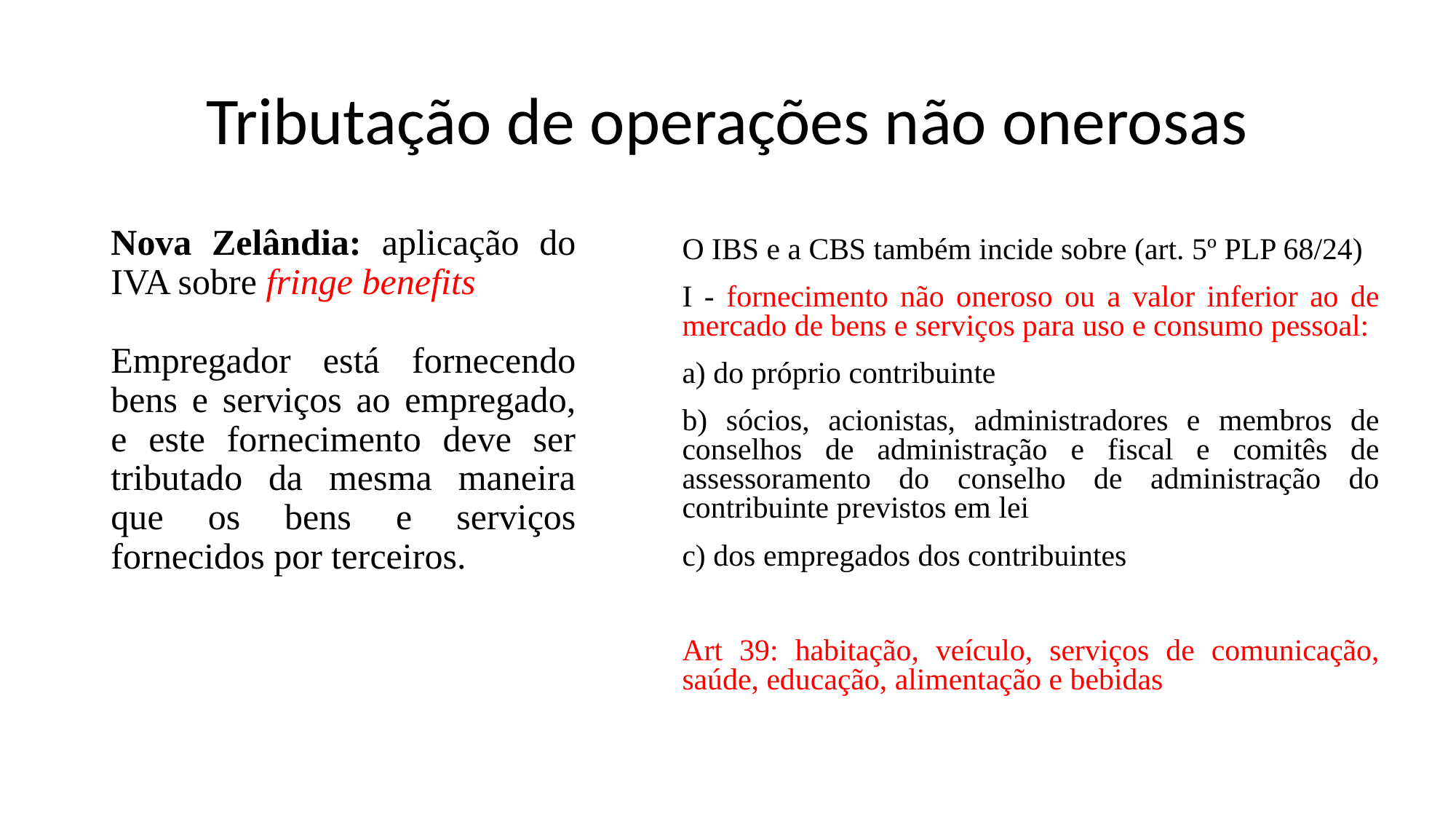

# Tributação de operações não onerosas

O IBS e a CBS também incide sobre (art. 5º PLP 68/24)
I - fornecimento não oneroso ou a valor inferior ao de mercado de bens e serviços para uso e consumo pessoal:
a) do próprio contribuinte
b) sócios, acionistas, administradores e membros de conselhos de administração e fiscal e comitês de assessoramento do conselho de administração do contribuinte previstos em lei
c) dos empregados dos contribuintes

Art 39: habitação, veículo, serviços de comunicação, saúde, educação, alimentação e bebidas
Nova Zelândia: aplicação do IVA sobre fringe benefits

Empregador está fornecendo bens e serviços ao empregado, e este fornecimento deve ser tributado da mesma maneira que os bens e serviços fornecidos por terceiros.